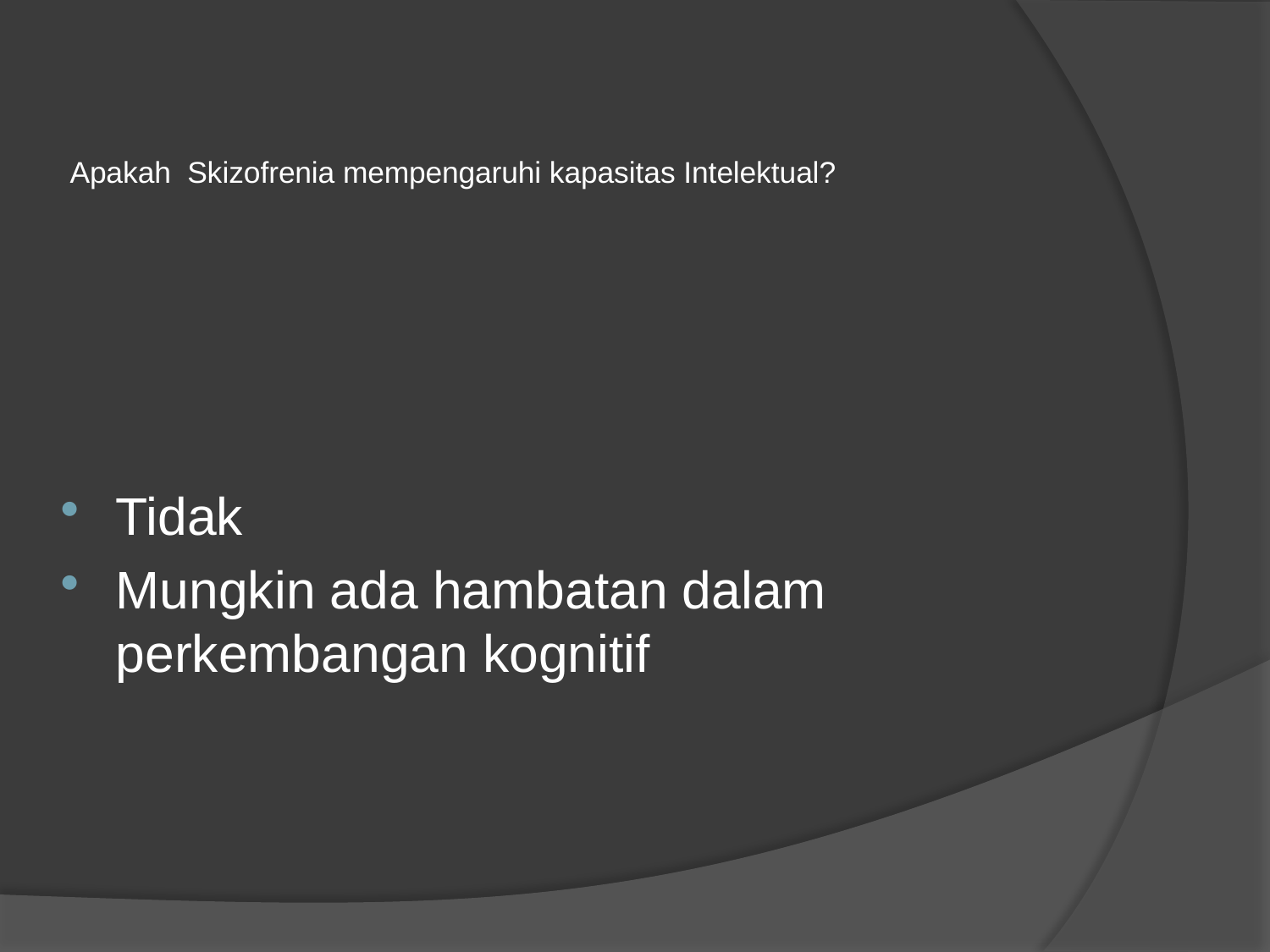

# Apakah  Skizofrenia mempengaruhi kapasitas Intelektual?
Tidak
Mungkin ada hambatan dalam perkembangan kognitif